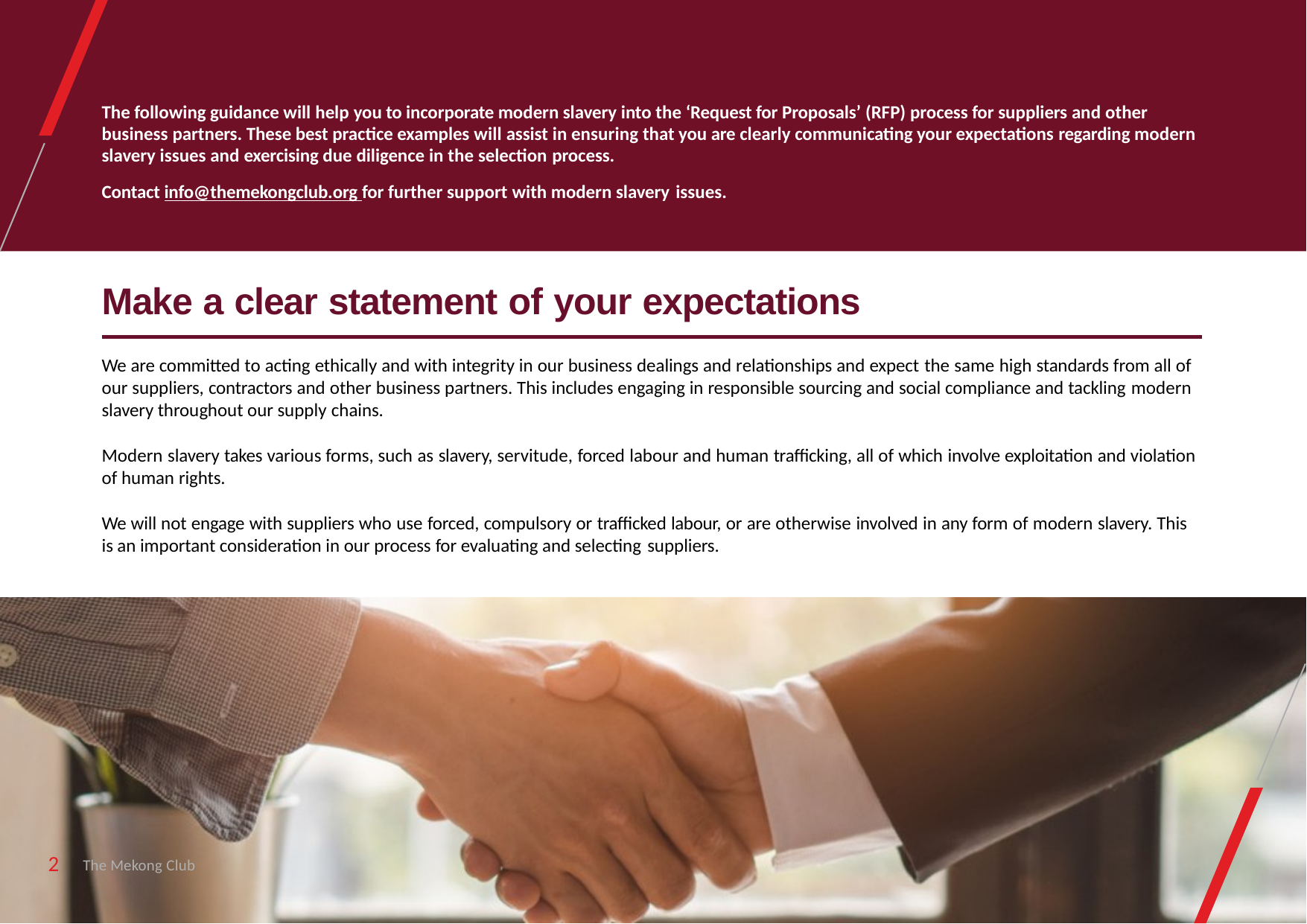

The following guidance will help you to incorporate modern slavery into the ‘Request for Proposals’ (RFP) process for suppliers and other  business partners. These best practice examples will assist in ensuring that you are clearly communicating your expectations regarding modern  slavery issues and exercising due diligence in the selection process.
Contact info@themekongclub.org for further support with modern slavery issues.

Make a clear statement of your expectations

We are committed to acting ethically and with integrity in our business dealings and relationships and expect the same high standards from all of  our suppliers, contractors and other business partners. This includes engaging in responsible sourcing and social compliance and tackling modern  slavery throughout our supply chains.

Modern slavery takes various forms, such as slavery, servitude, forced labour and human trafficking, all of which involve exploitation and violation  of human rights.

We will not engage with suppliers who use forced, compulsory or trafficked labour, or are otherwise involved in any form of modern slavery. This  is an important consideration in our process for evaluating and selecting suppliers.

2
The Mekong Club